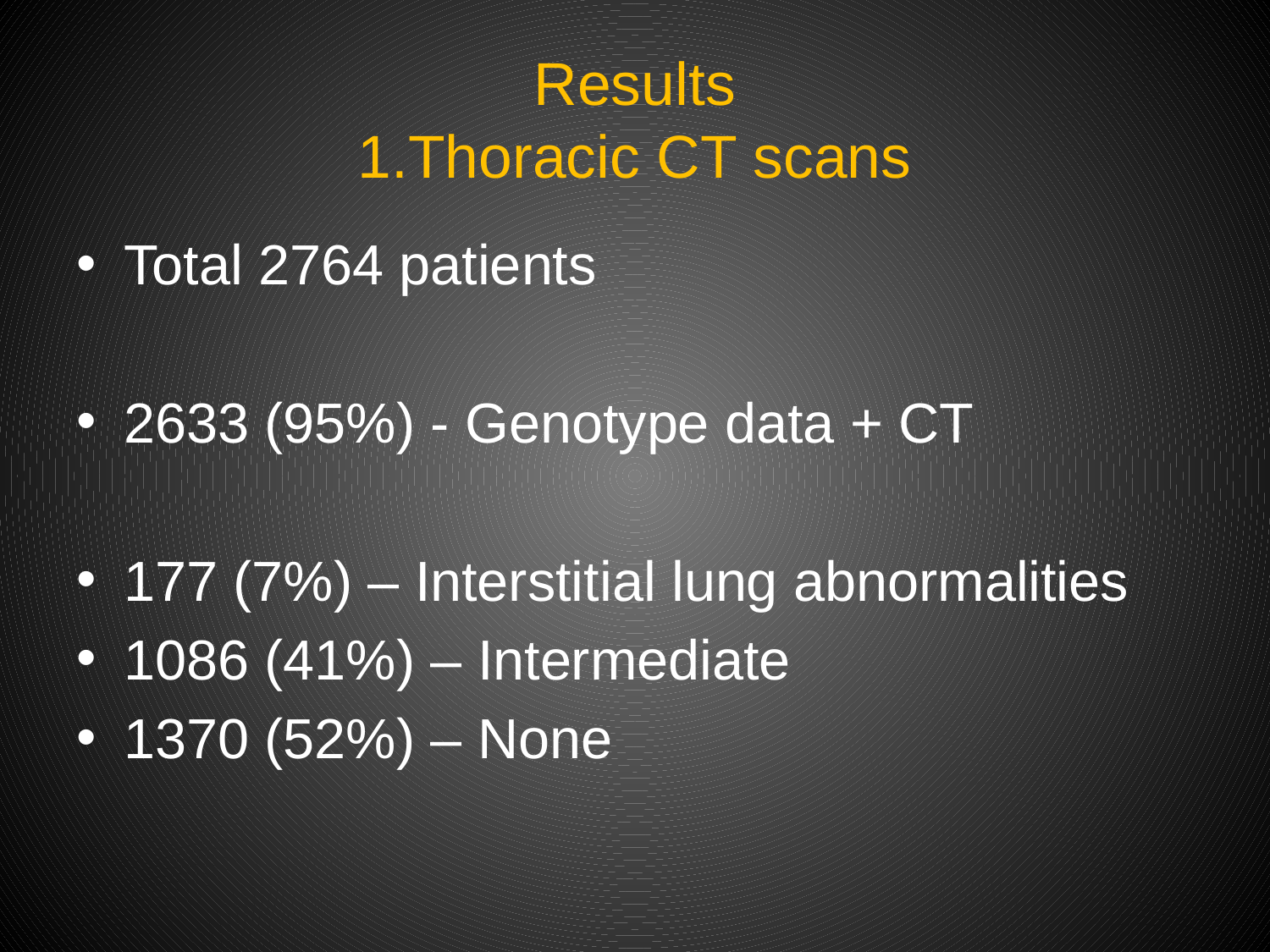

# Results 1.Thoracic CT scans
Total 2764 patients

2633 (95%) - Genotype data + CT

177 (7%) – Interstitial lung abnormalities
1086 (41%) – Intermediate
1370 (52%) – None